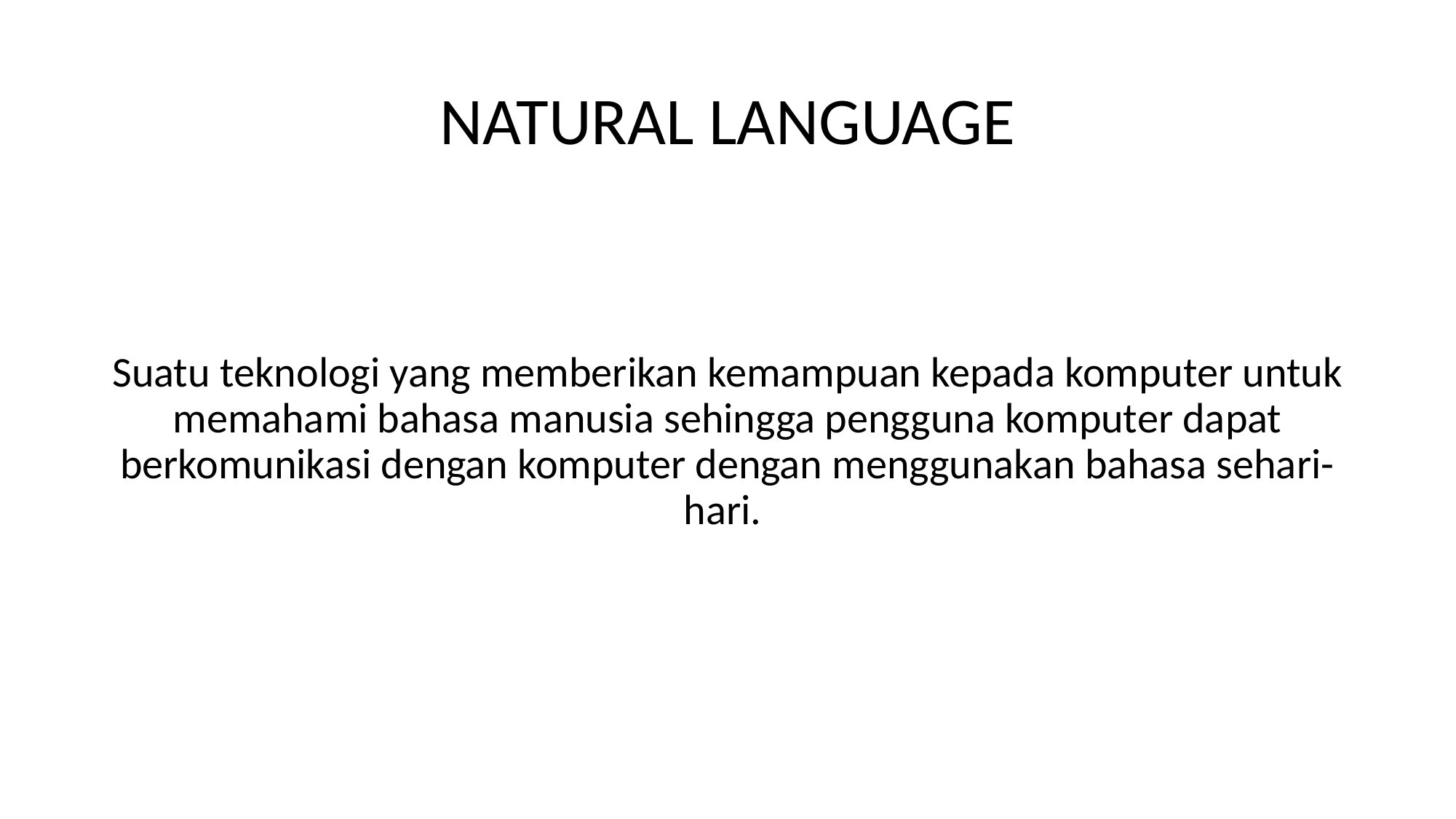

# NATURAL LANGUAGE

Suatu teknologi yang memberikan kemampuan kepada komputer untuk memahami bahasa manusia sehingga pengguna komputer dapat berkomunikasi dengan komputer dengan menggunakan bahasa sehari-hari.